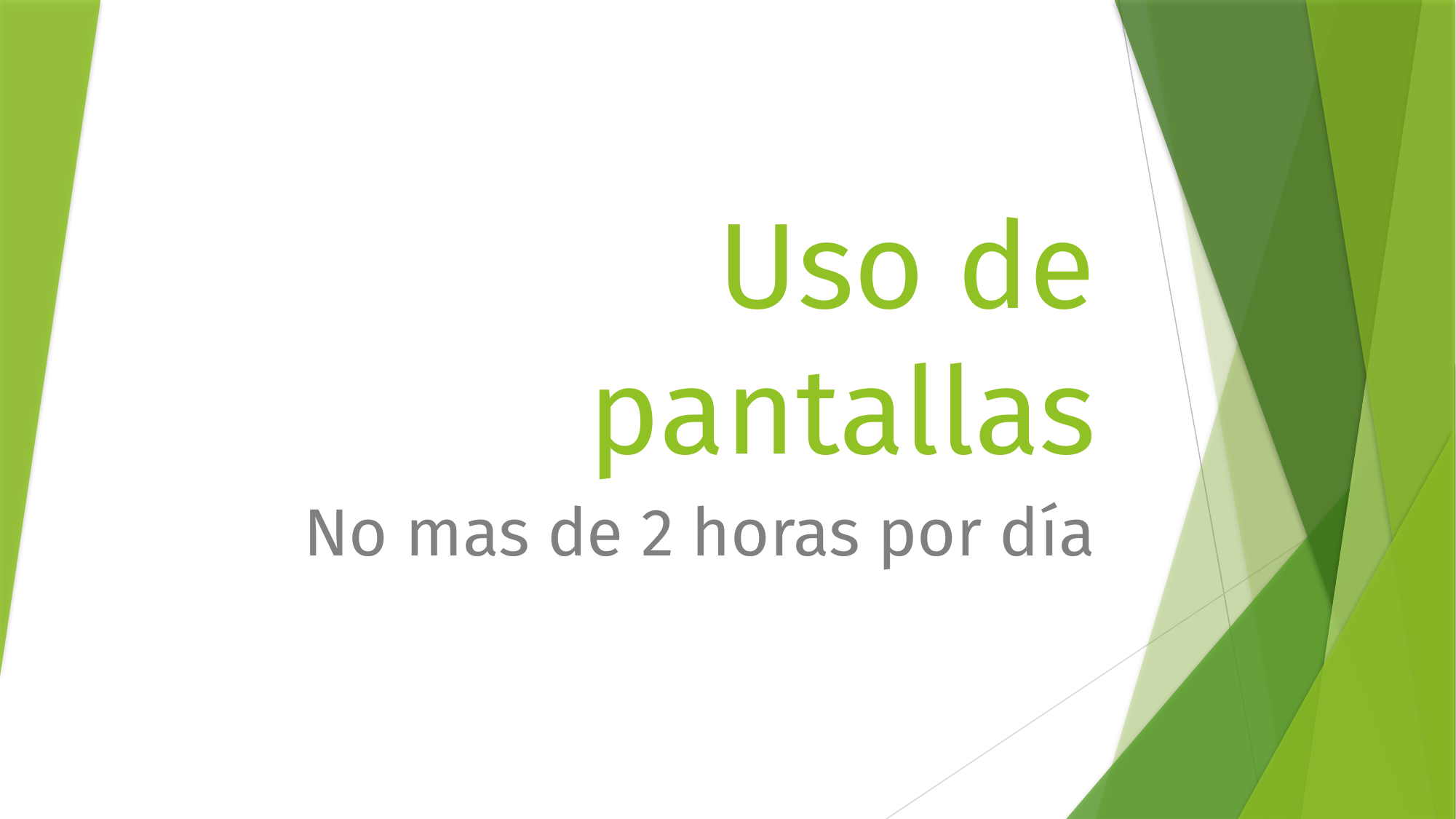

# Uso de pantallas
No mas de 2 horas por día